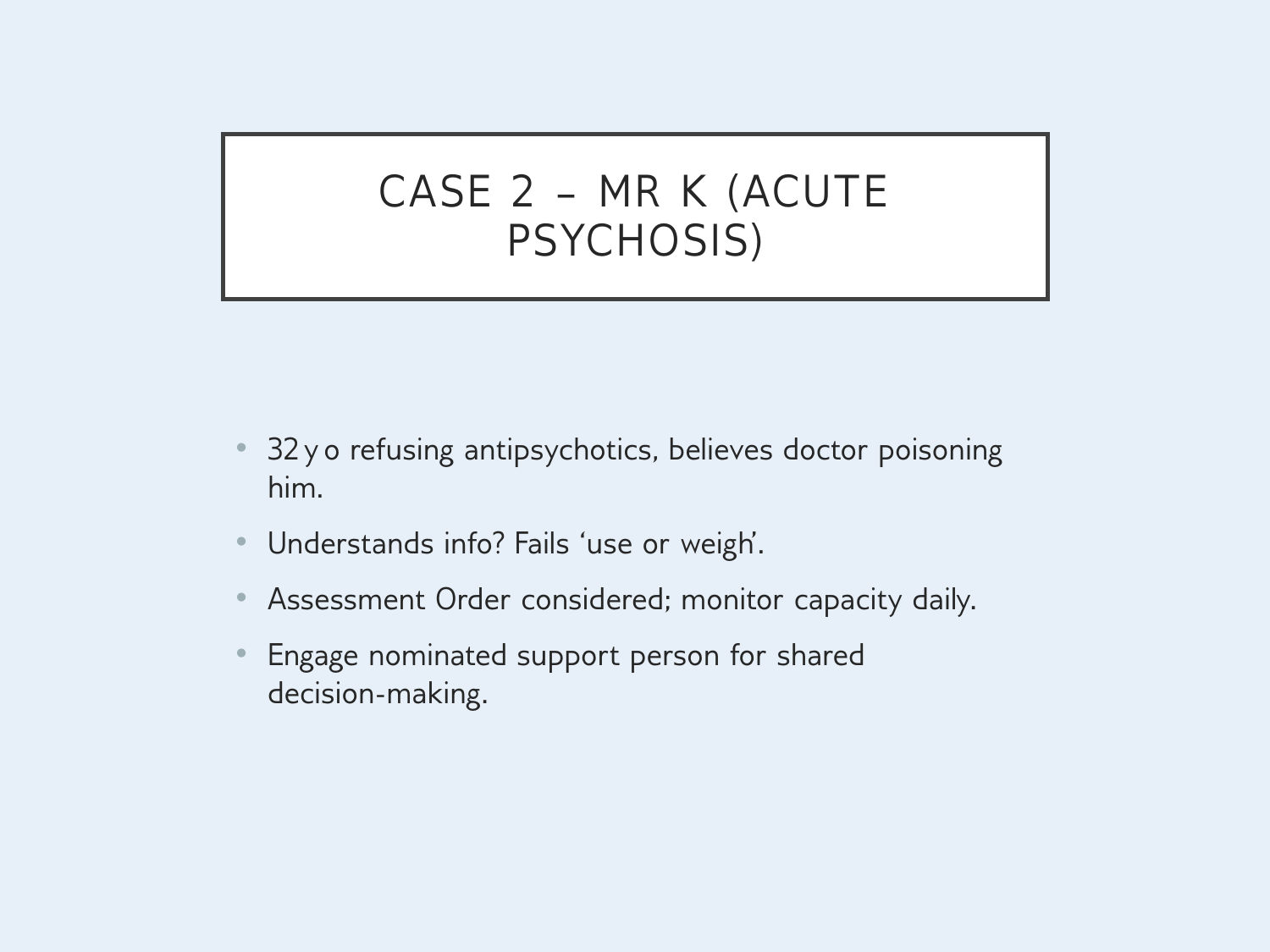

# Case 2 – Mr K (Acute Psychosis)

32 y o refusing antipsychotics, believes doctor poisoning him.
Understands info? Fails ‘use or weigh’.
Assessment Order considered; monitor capacity daily.
Engage nominated support person for shared decision‑making.